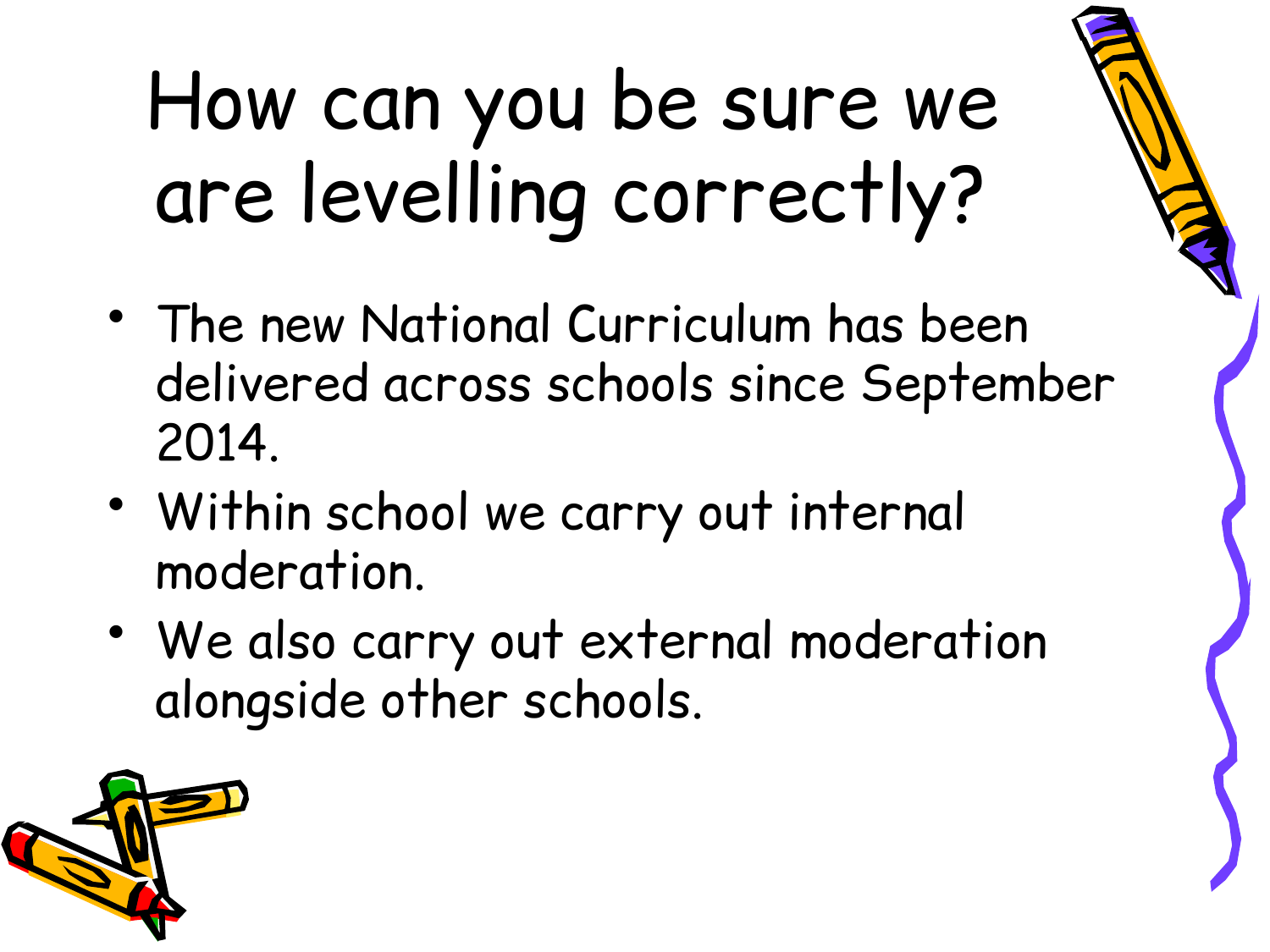

# How can you be sure we are levelling correctly?
The new National Curriculum has been delivered across schools since September 2014.
Within school we carry out internal moderation.
We also carry out external moderation alongside other schools.